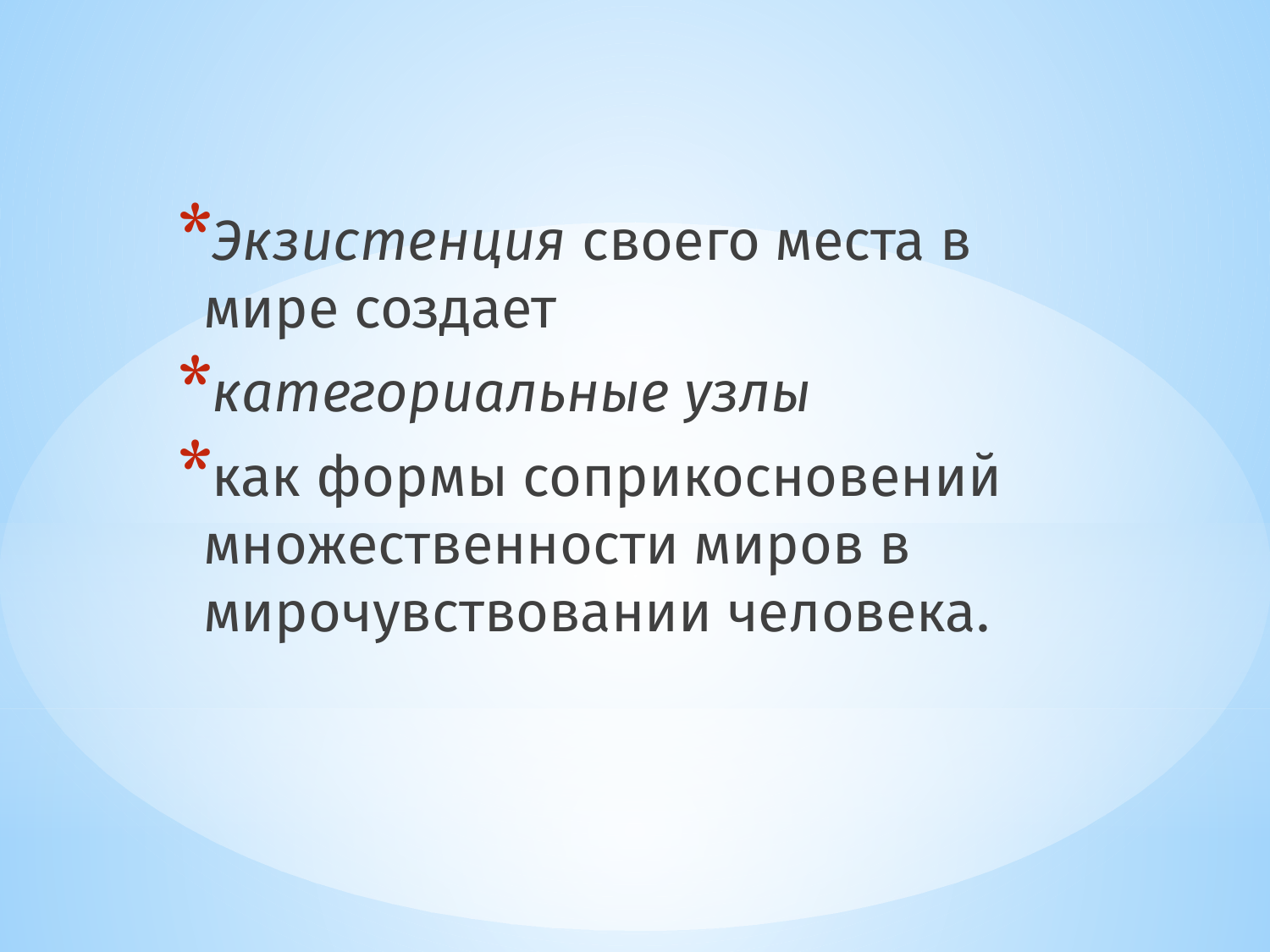

Экзистенция своего места в мире создает
категориальные узлы
как формы соприкосновений множественности миров в мирочувствовании человека.
#